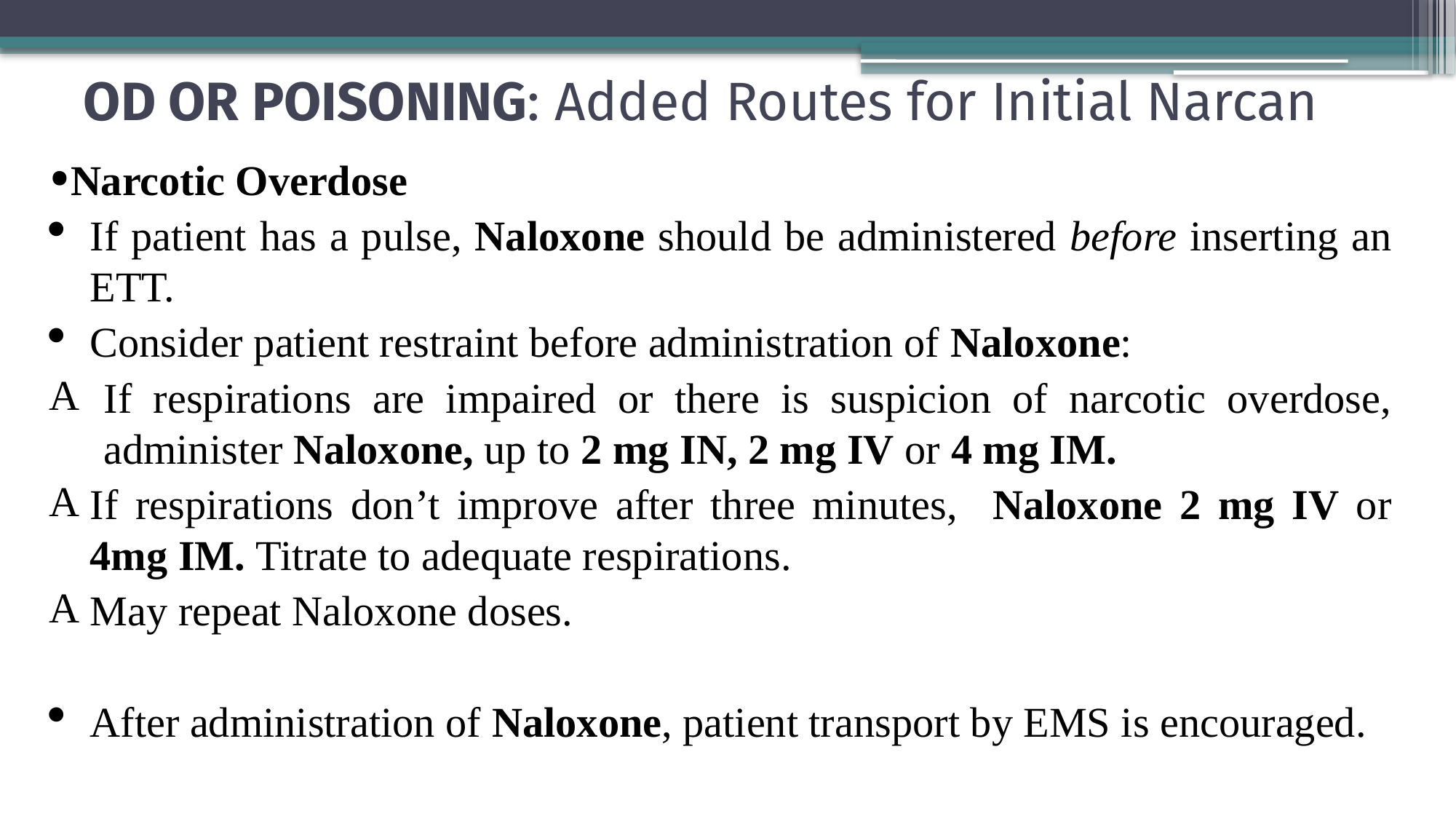

# OD or Poisoning: Added Routes for Initial Narcan
Narcotic Overdose
If patient has a pulse, Naloxone should be administered before inserting an ETT.
Consider patient restraint before administration of Naloxone:
If respirations are impaired or there is suspicion of narcotic overdose, administer Naloxone, up to 2 mg IN, 2 mg IV or 4 mg IM.
If respirations don’t improve after three minutes,  Naloxone 2 mg IV or 4mg IM. Titrate to adequate respirations.
May repeat Naloxone doses.

After administration of Naloxone, patient transport by EMS is encouraged.